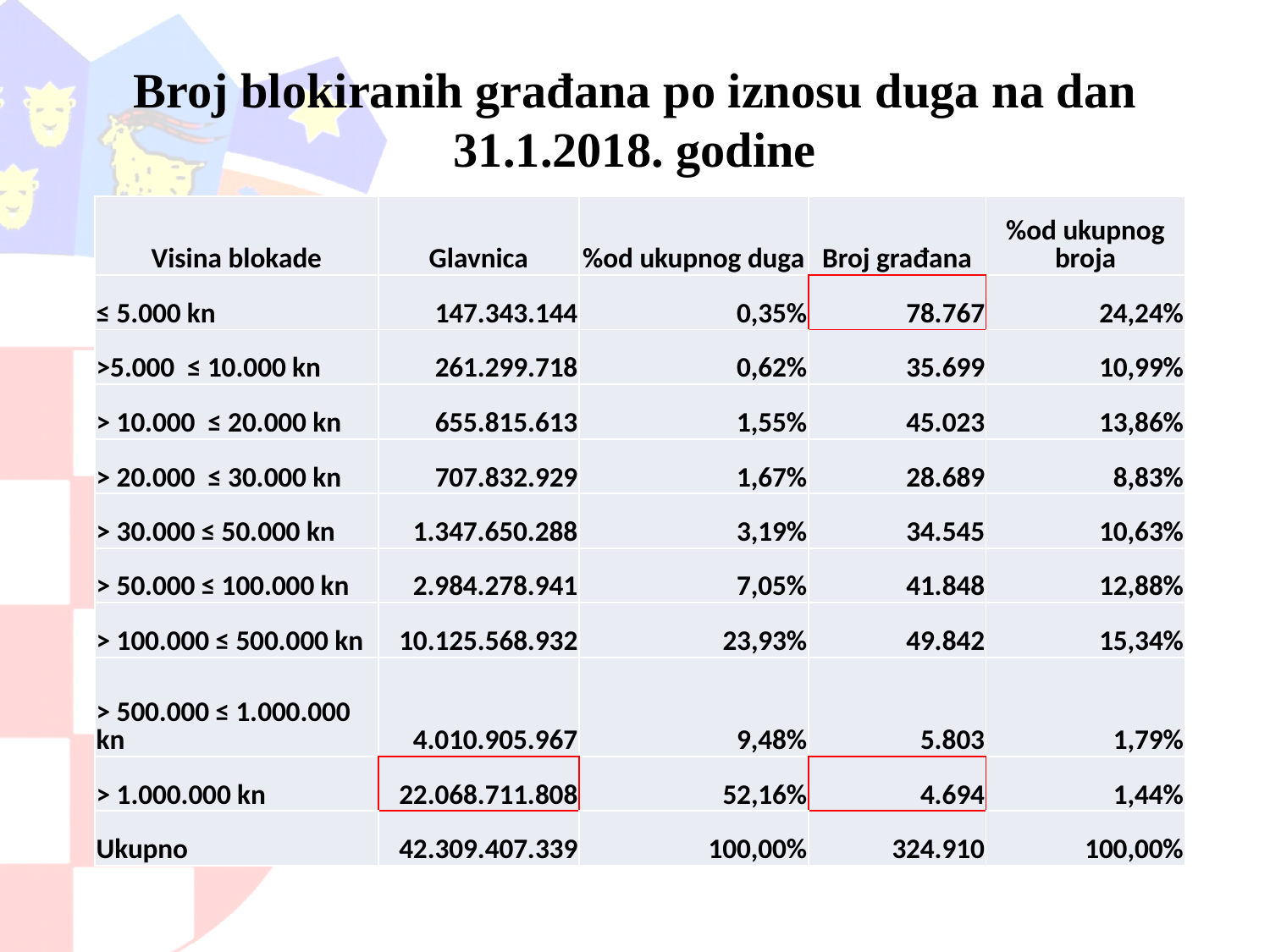

# Broj blokiranih građana po iznosu duga na dan 31.1.2018. godine
| Visina blokade | Glavnica | %od ukupnog duga | Broj građana | %od ukupnog broja |
| --- | --- | --- | --- | --- |
| ≤ 5.000 kn | 147.343.144 | 0,35% | 78.767 | 24,24% |
| >5.000 ≤ 10.000 kn | 261.299.718 | 0,62% | 35.699 | 10,99% |
| > 10.000 ≤ 20.000 kn | 655.815.613 | 1,55% | 45.023 | 13,86% |
| > 20.000 ≤ 30.000 kn | 707.832.929 | 1,67% | 28.689 | 8,83% |
| > 30.000 ≤ 50.000 kn | 1.347.650.288 | 3,19% | 34.545 | 10,63% |
| > 50.000 ≤ 100.000 kn | 2.984.278.941 | 7,05% | 41.848 | 12,88% |
| > 100.000 ≤ 500.000 kn | 10.125.568.932 | 23,93% | 49.842 | 15,34% |
| > 500.000 ≤ 1.000.000 kn | 4.010.905.967 | 9,48% | 5.803 | 1,79% |
| > 1.000.000 kn | 22.068.711.808 | 52,16% | 4.694 | 1,44% |
| Ukupno | 42.309.407.339 | 100,00% | 324.910 | 100,00% |